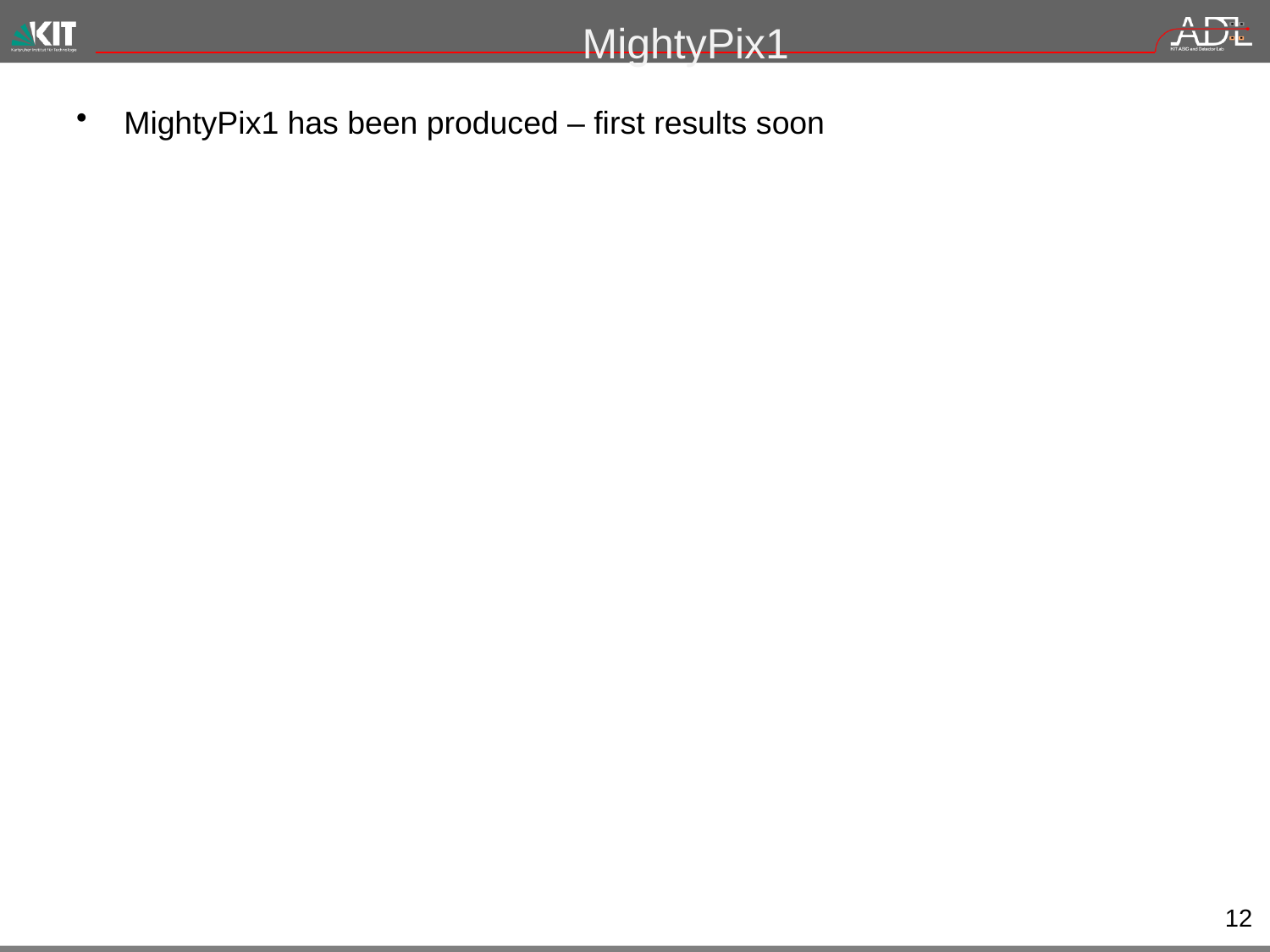

12
# MightyPix1
MightyPix1 has been produced – first results soon